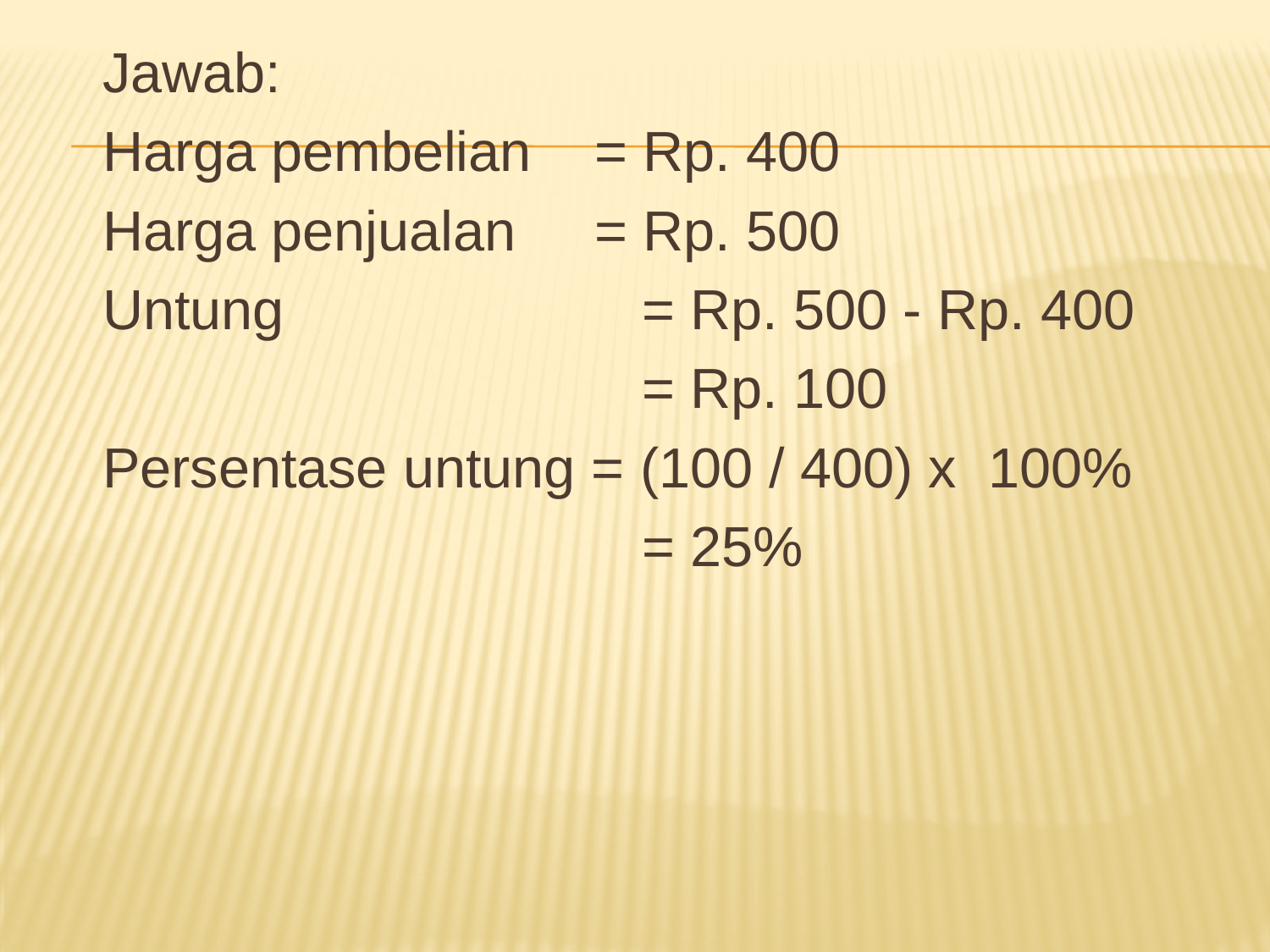

Jawab:
	Harga pembelian    = Rp. 400
	Harga penjualan     = Rp. 500
	Untung 	    		  = Rp. 500 - Rp. 400
	            	      		  = Rp. 100
	Persentase untung = (100 / 400) x  100%
				       	  = 25%